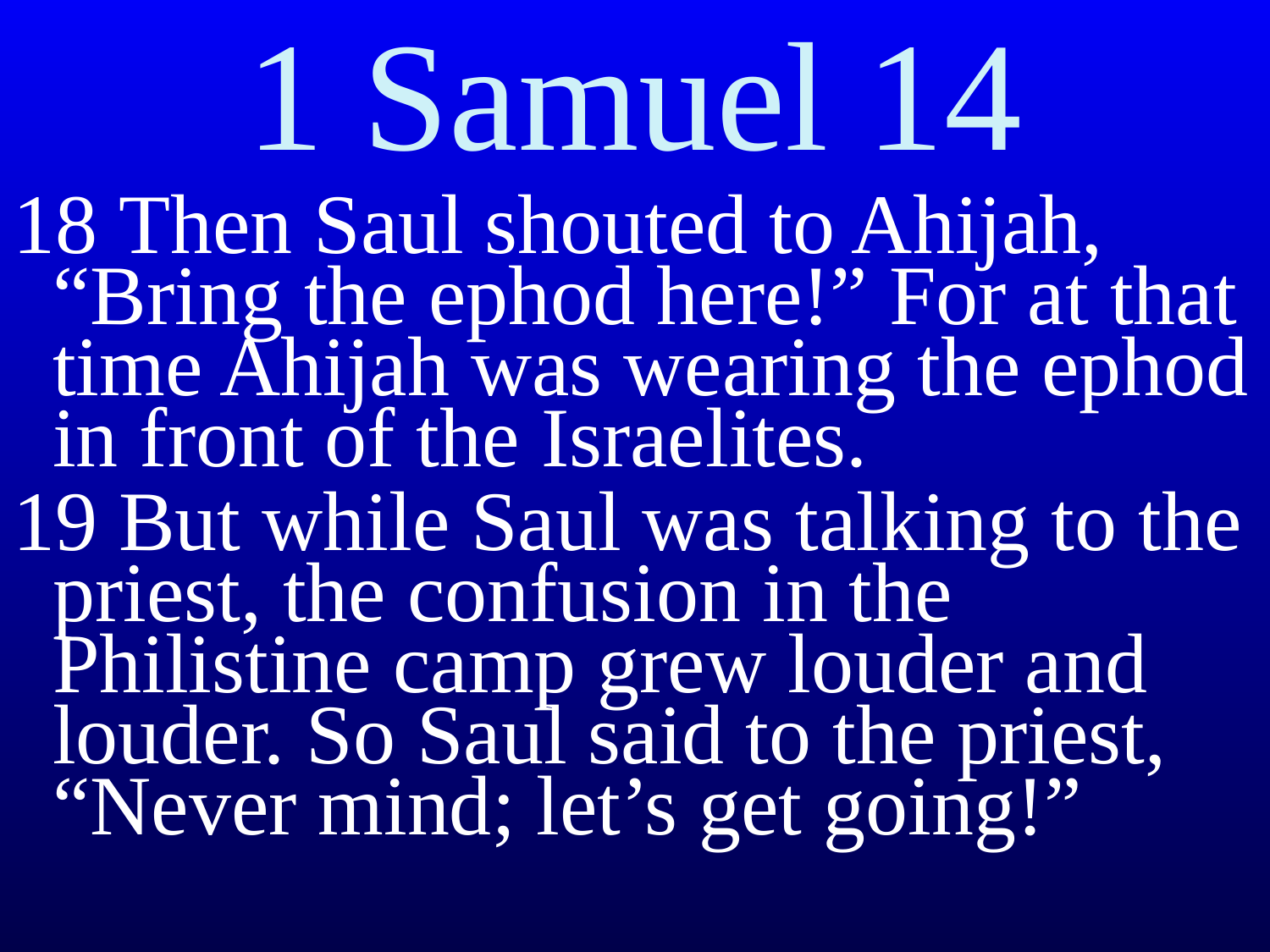

# 1 Samuel 14
18 Then Saul shouted to Ahijah, “Bring the ephod here!” For at that time Ahijah was wearing the ephod in front of the Israelites.
19 But while Saul was talking to the priest, the confusion in the Philistine camp grew louder and louder. So Saul said to the priest, “Never mind; let’s get going!”